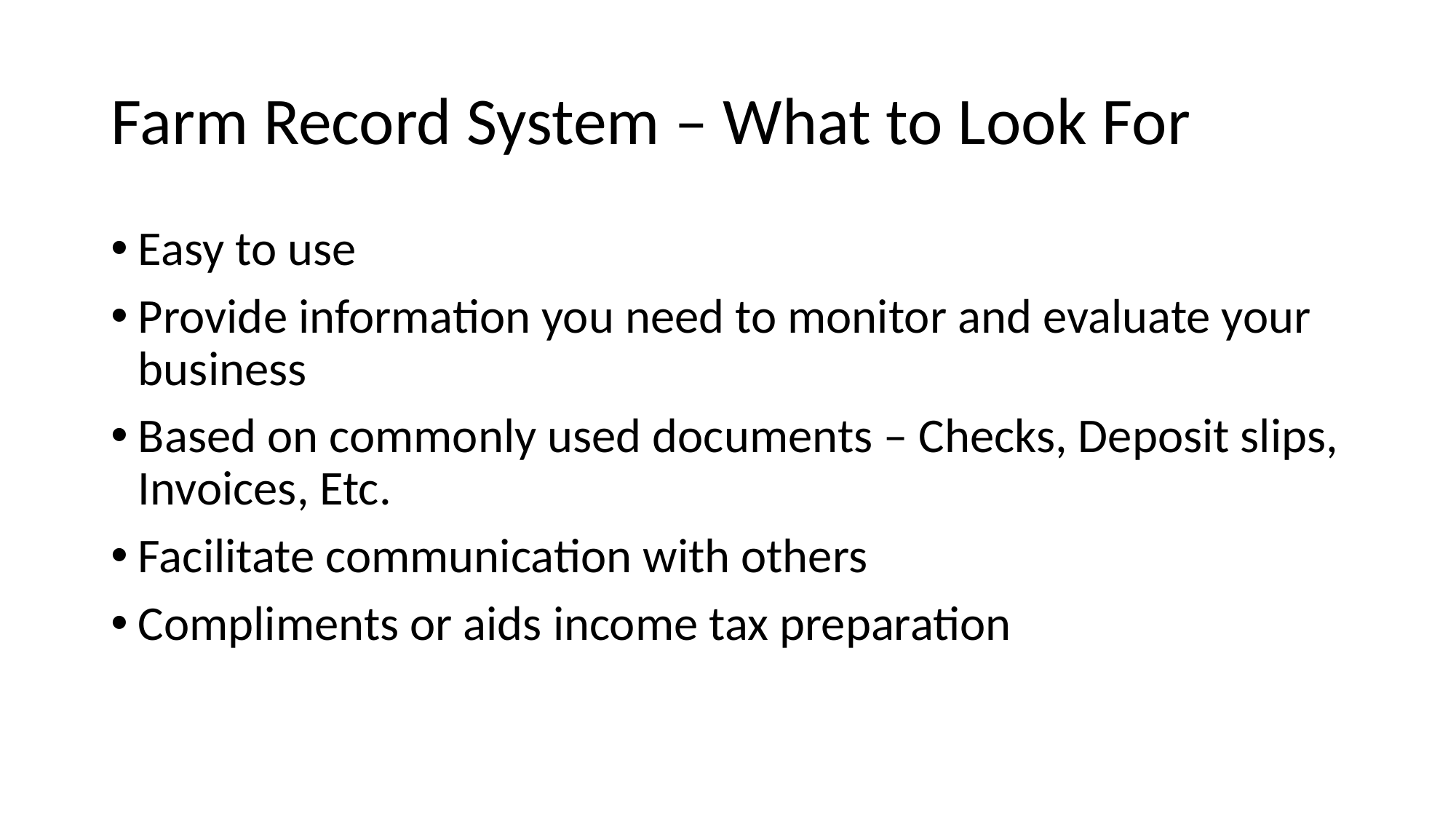

# Farm Record System – What to Look For
Easy to use
Provide information you need to monitor and evaluate your business
Based on commonly used documents – Checks, Deposit slips, Invoices, Etc.
Facilitate communication with others
Compliments or aids income tax preparation